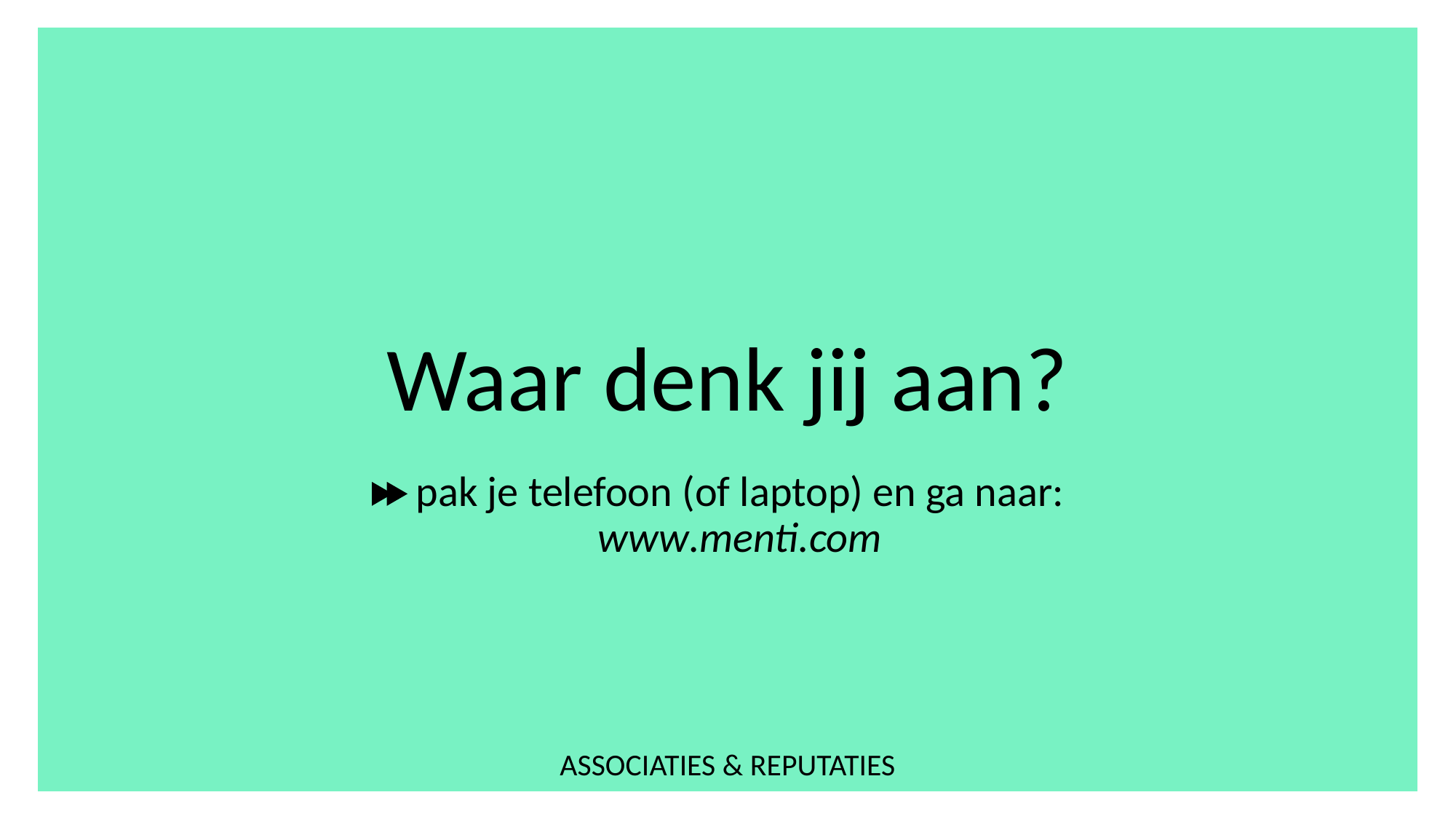

Waar denk jij aan?
pak je telefoon (of laptop) en ga naar:
www.menti.com

ASSOCIATIES & REPUTATIES